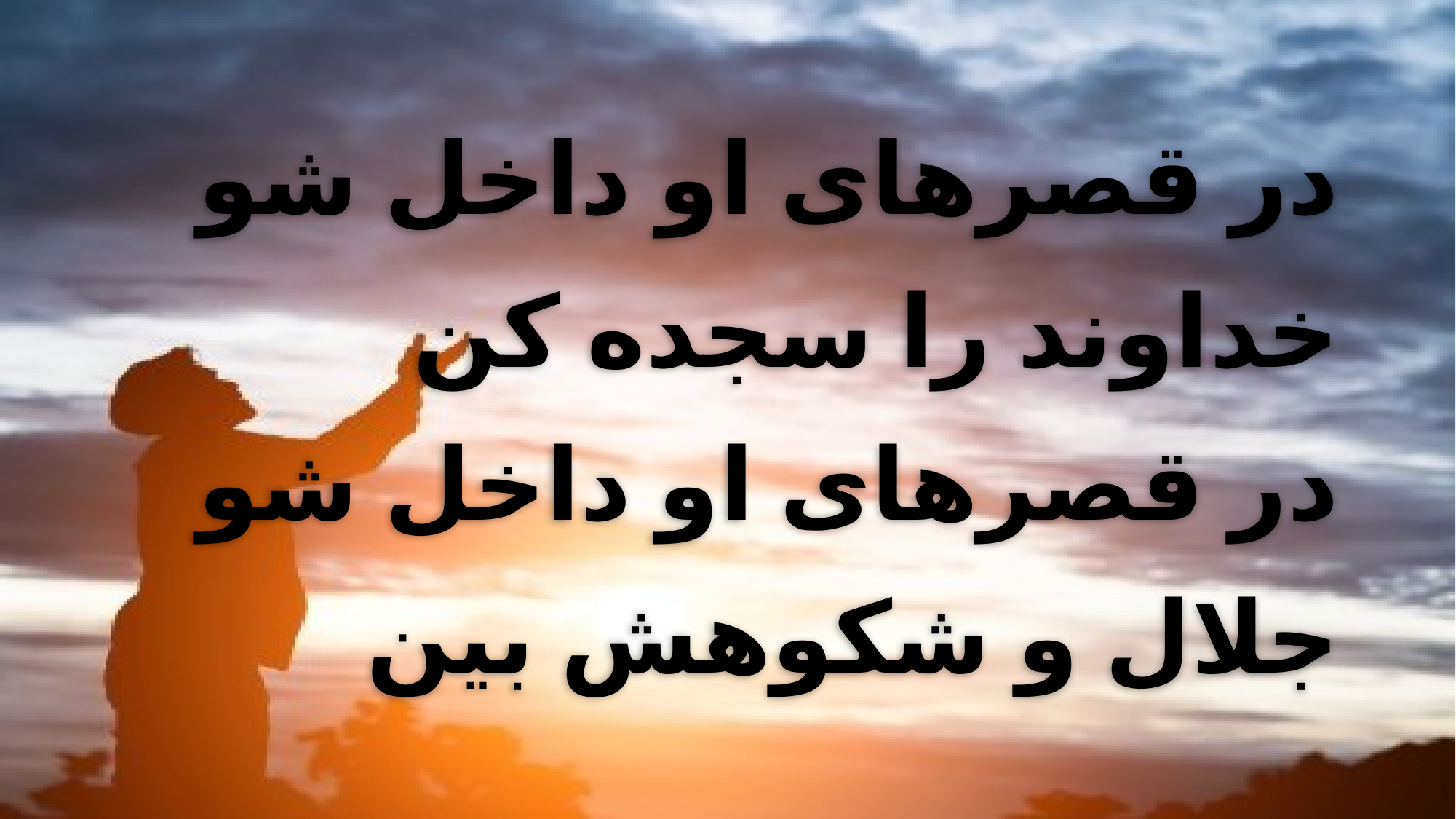

در قصرهای او داخل شو

    خداوند را سجده کن

    در قصرهای او داخل شو

    جلال و شکوهش بین